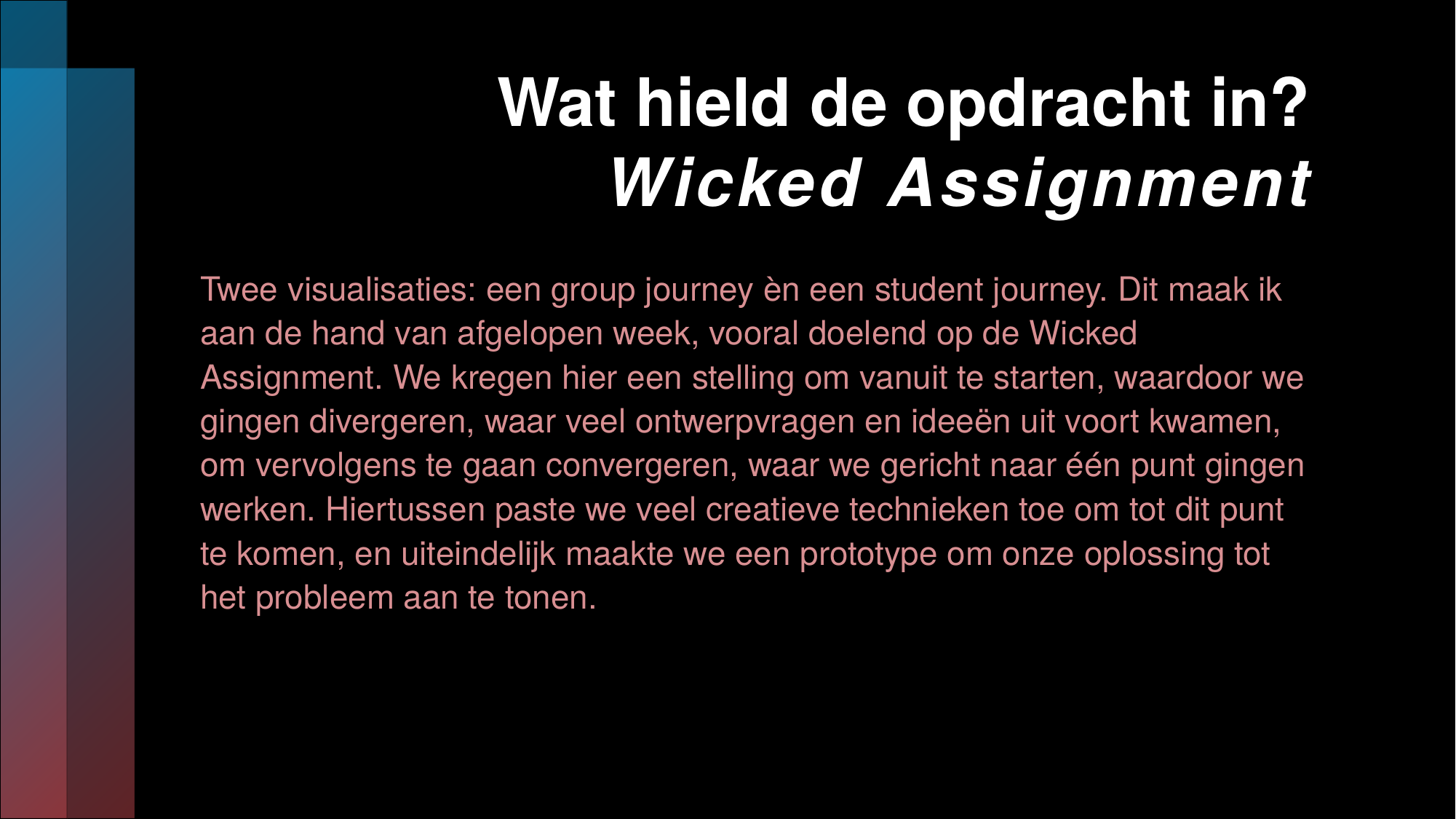

# Wat hield de opdracht in? Wicked Assignment
Twee visualisaties: een group journey èn een student journey. Dit maak ik aan de hand van afgelopen week, vooral doelend op de Wicked Assignment. We kregen hier een stelling om vanuit te starten, waardoor we gingen divergeren, waar veel ontwerpvragen en ideeën uit voort kwamen, om vervolgens te gaan convergeren, waar we gericht naar één punt gingen werken. Hiertussen paste we veel creatieve technieken toe om tot dit punt te komen, en uiteindelijk maakte we een prototype om onze oplossing tot het probleem aan te tonen.